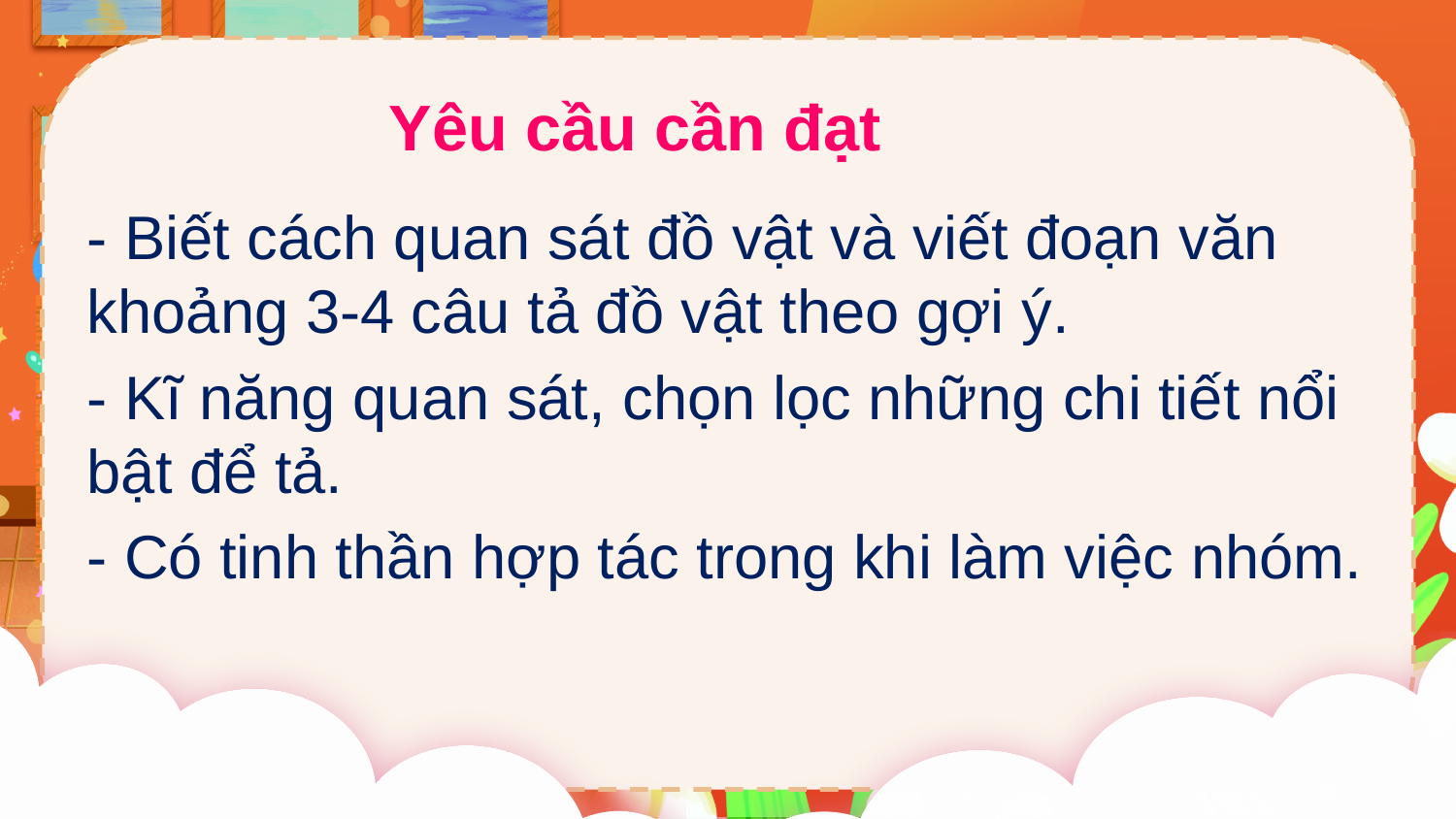

Yêu cầu cần đạt
- Biết cách quan sát đồ vật và viết đoạn văn khoảng 3-4 câu tả đồ vật theo gợi ý.
- Kĩ năng quan sát, chọn lọc những chi tiết nổi bật để tả.
- Có tinh thần hợp tác trong khi làm việc nhóm.